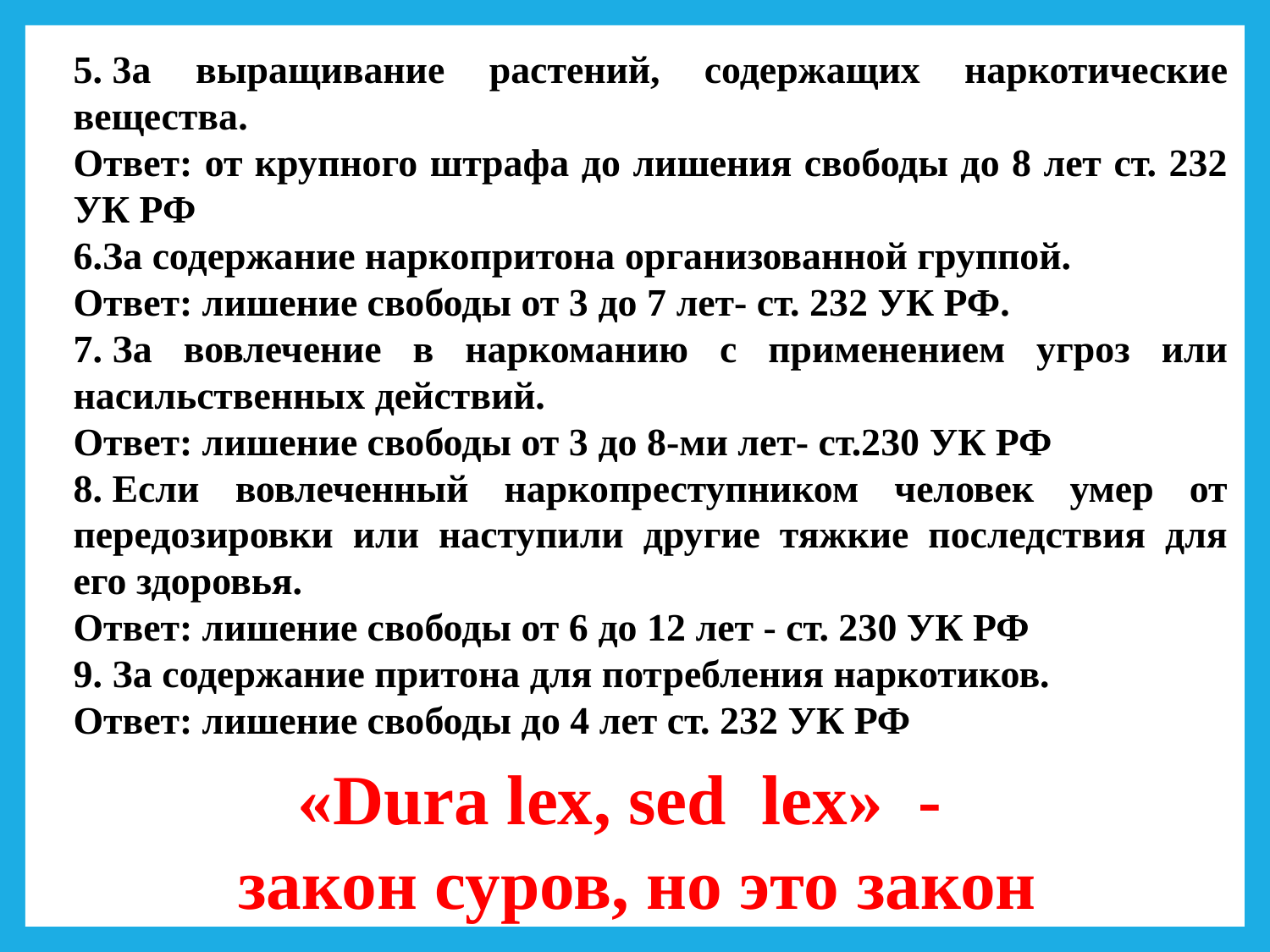

5. 3а выращивание растений, содержащих наркотические вещества.
Ответ: от крупного штрафа до лишения свободы до 8 лет ст. 232 УК РФ
6.За содержание наркопритона организованной группой.
Ответ: лишение свободы от 3 до 7 лет- ст. 232 УК РФ.
7. За вовлечение в наркоманию с применением угроз или насильственных действий.
Ответ: лишение свободы от 3 до 8-ми лет- ст.230 УК РФ
8. Если вовлеченный наркопреступником человек умер от передозировки или наступили другие тяжкие последствия для его здоровья.
Ответ: лишение свободы от 6 до 12 лет - ст. 230 УК РФ
9. За содержание притона для потребления наркотиков.
Ответ: лишение свободы до 4 лет ст. 232 УК РФ
«Dura lex, sed  lex»  -
 закон суров, но это закон